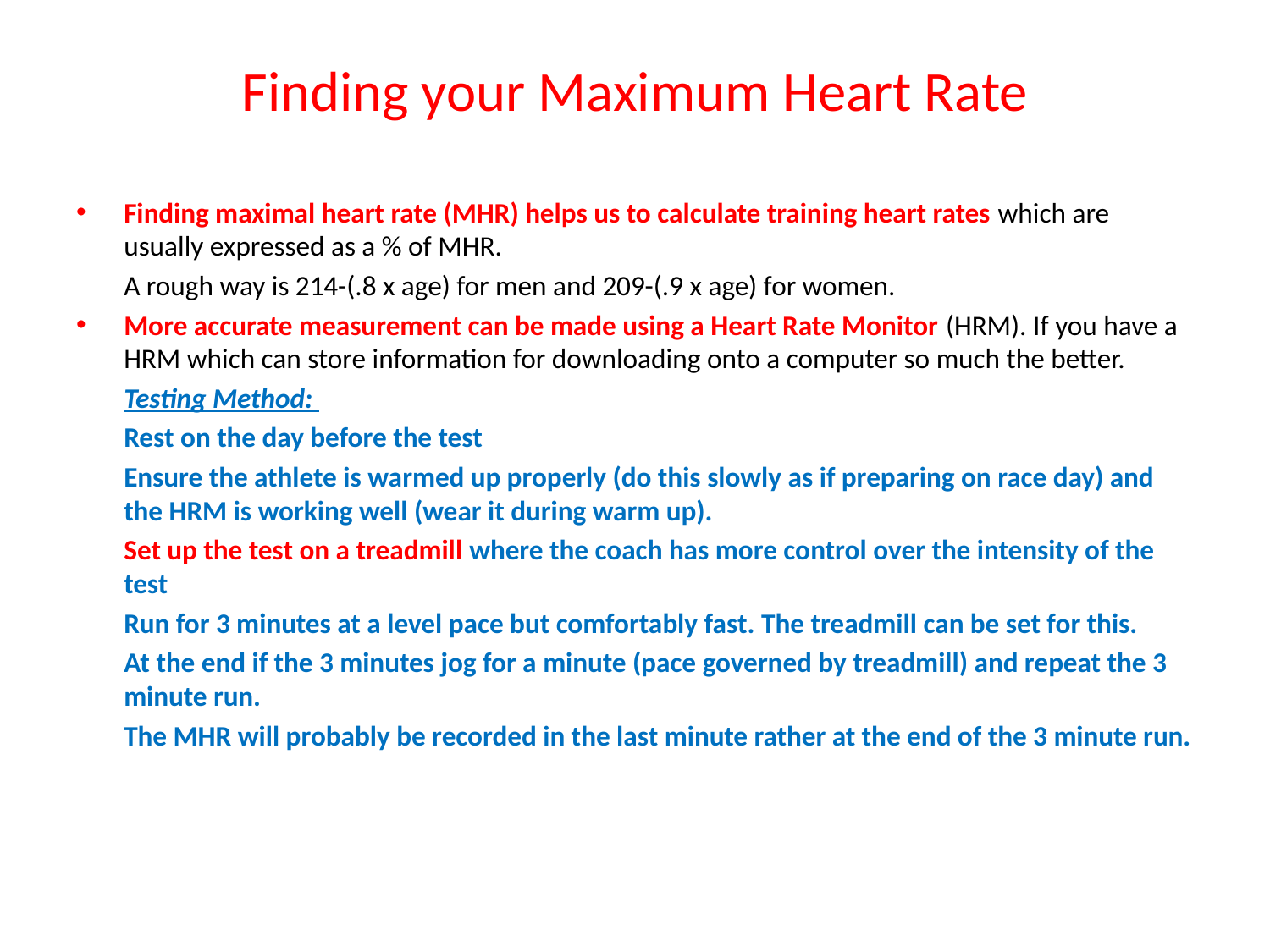

# Finding your Maximum Heart Rate

Finding maximal heart rate (MHR) helps us to calculate training heart rates which are usually expressed as a % of MHR.
	A rough way is 214-(.8 x age) for men and 209-(.9 x age) for women.
More accurate measurement can be made using a Heart Rate Monitor (HRM). If you have a HRM which can store information for downloading onto a computer so much the better.
	Testing Method:
	Rest on the day before the test
	Ensure the athlete is warmed up properly (do this slowly as if preparing on race day) and the HRM is working well (wear it during warm up).
	Set up the test on a treadmill where the coach has more control over the intensity of the test
	Run for 3 minutes at a level pace but comfortably fast. The treadmill can be set for this.
	At the end if the 3 minutes jog for a minute (pace governed by treadmill) and repeat the 3 minute run.
	The MHR will probably be recorded in the last minute rather at the end of the 3 minute run.